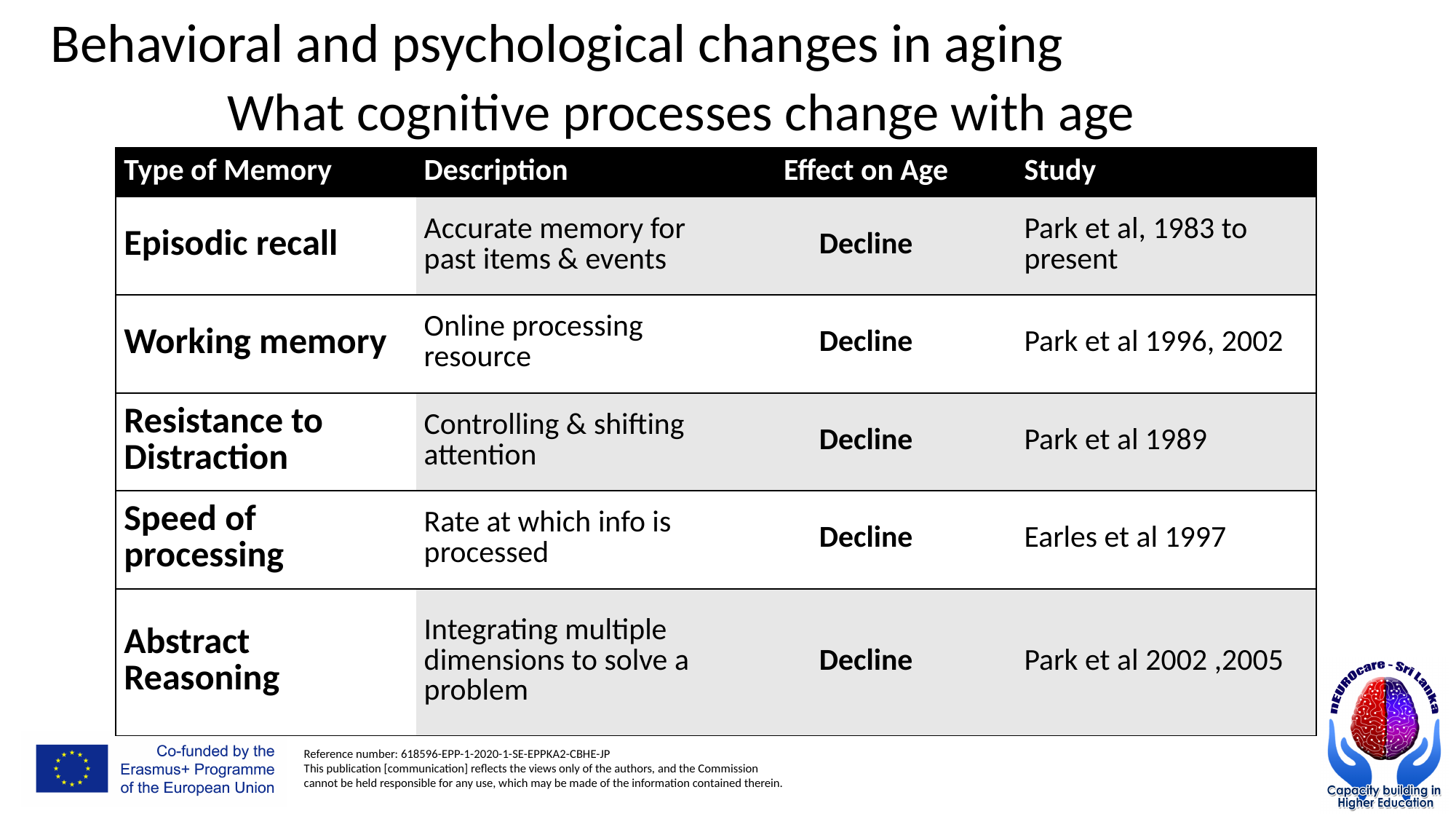

Behavioral and psychological changes in aging
# What cognitive processes change with age
| Type of Memory | Description | Effect on Age | Study |
| --- | --- | --- | --- |
| Episodic recall | Accurate memory for past items & events | Decline | Park et al, 1983 to present |
| Working memory | Online processing resource | Decline | Park et al 1996, 2002 |
| Resistance to Distraction | Controlling & shifting attention | Decline | Park et al 1989 |
| Speed of processing | Rate at which info is processed | Decline | Earles et al 1997 |
| Abstract Reasoning | Integrating multiple dimensions to solve a problem | Decline | Park et al 2002 ,2005 |